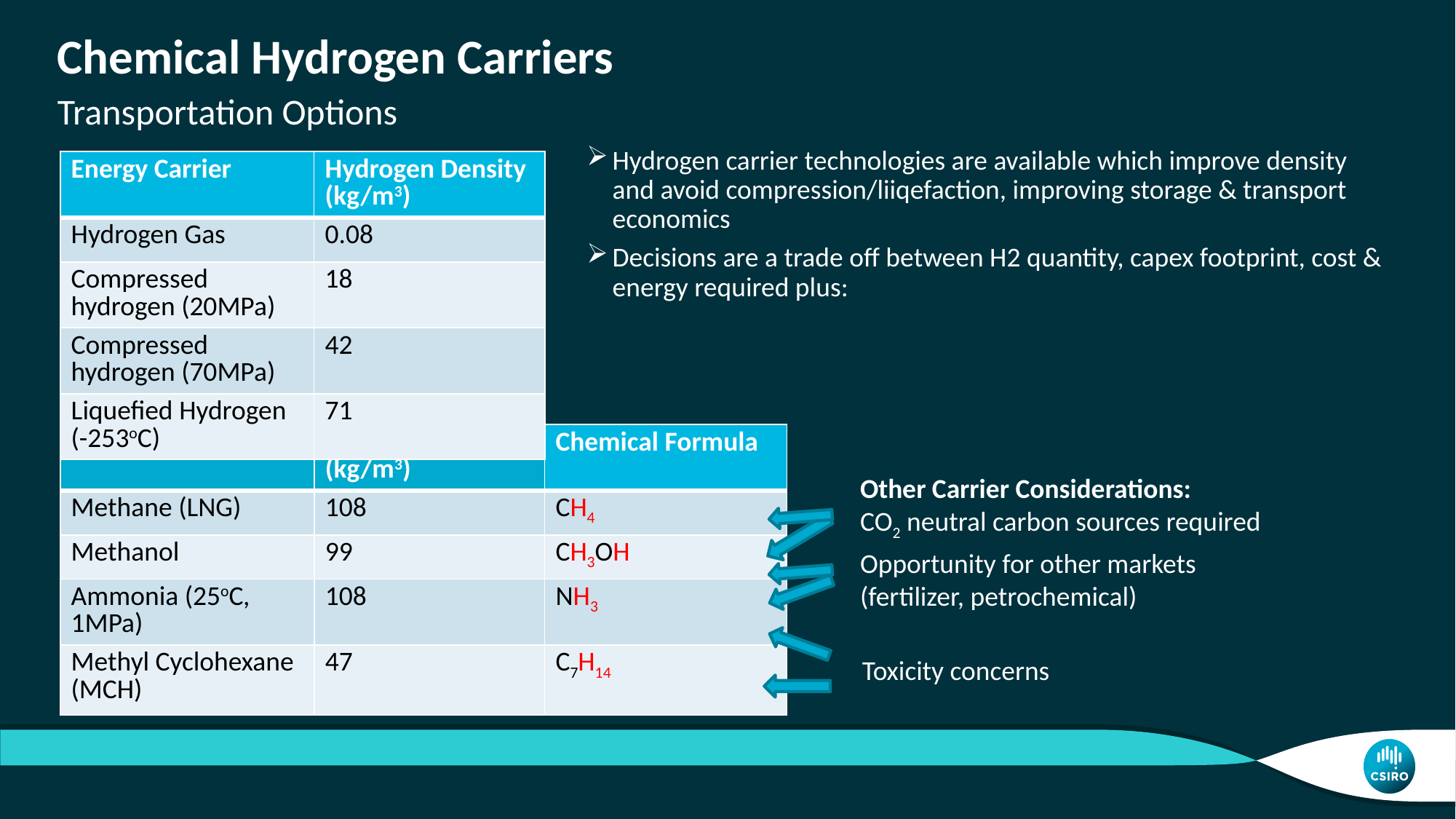

Chemical Hydrogen Carriers
Transportation Options
Hydrogen carrier technologies are available which improve density and avoid compression/liiqefaction, improving storage & transport economics
Decisions are a trade off between H2 quantity, capex footprint, cost & energy required plus:

| Energy Carrier | Hydrogen Density (kg/m3) |
| --- | --- |
| Hydrogen Gas | 0.08 |
| Compressed hydrogen (20MPa) | 18 |
| Compressed hydrogen (70MPa) | 42 |
| Liquefied Hydrogen (-253oC) | 71 |
| Energy Carrier | Hydrogen Density (kg/m3) | Chemical Formula |
| --- | --- | --- |
| Methane (LNG) | 108 | CH4 |
| Methanol | 99 | CH3OH |
| Ammonia (25oC, 1MPa) | 108 | NH3 |
| Methyl Cyclohexane (MCH) | 47 | C7H14 |
Other Carrier Considerations:
CO2 neutral carbon sources required
Opportunity for other markets (fertilizer, petrochemical)
Toxicity concerns